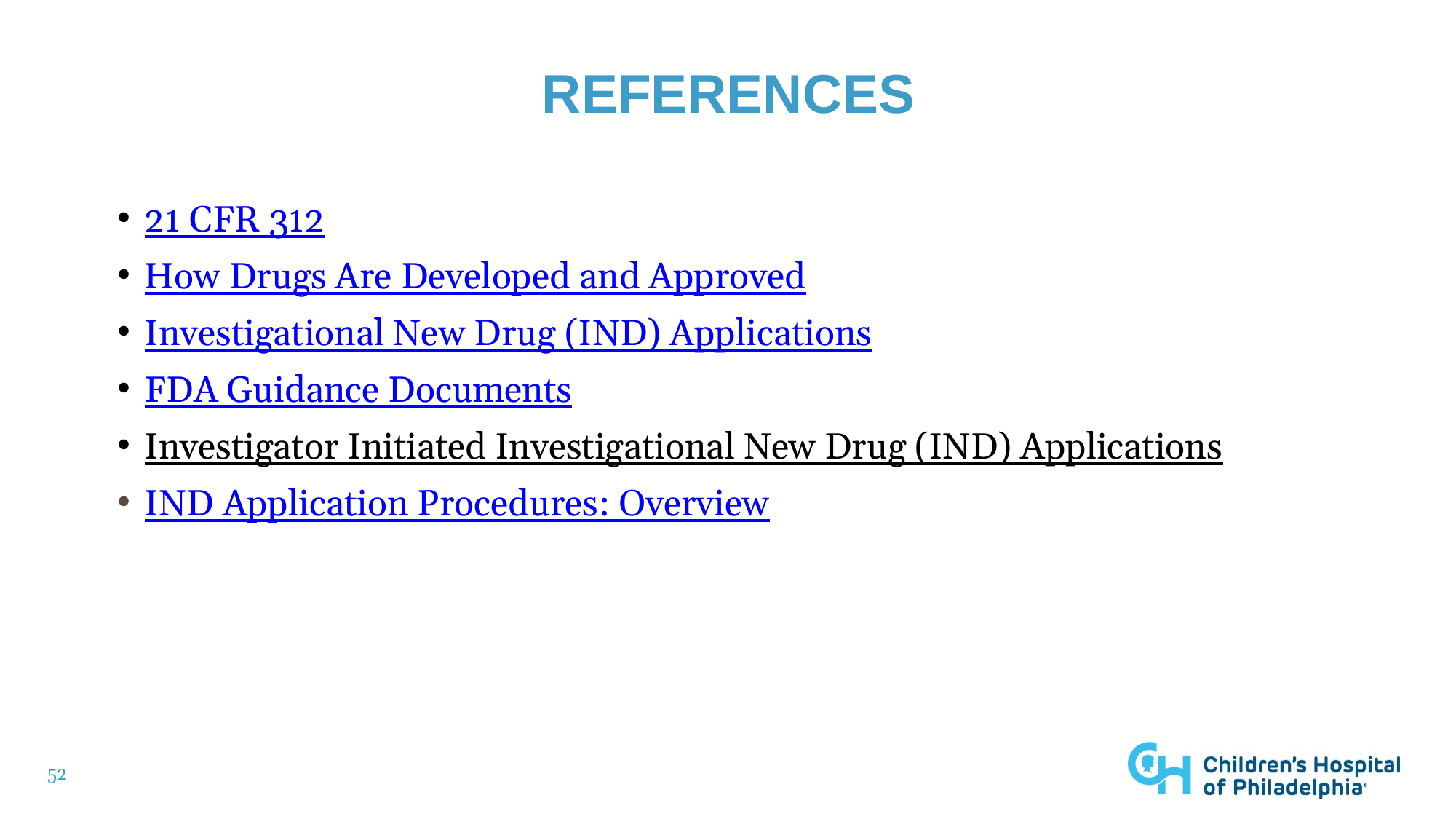

# references
21 CFR 312
How Drugs Are Developed and Approved
Investigational New Drug (IND) Applications
FDA Guidance Documents
Investigator Initiated Investigational New Drug (IND) Applications
IND Application Procedures: Overview